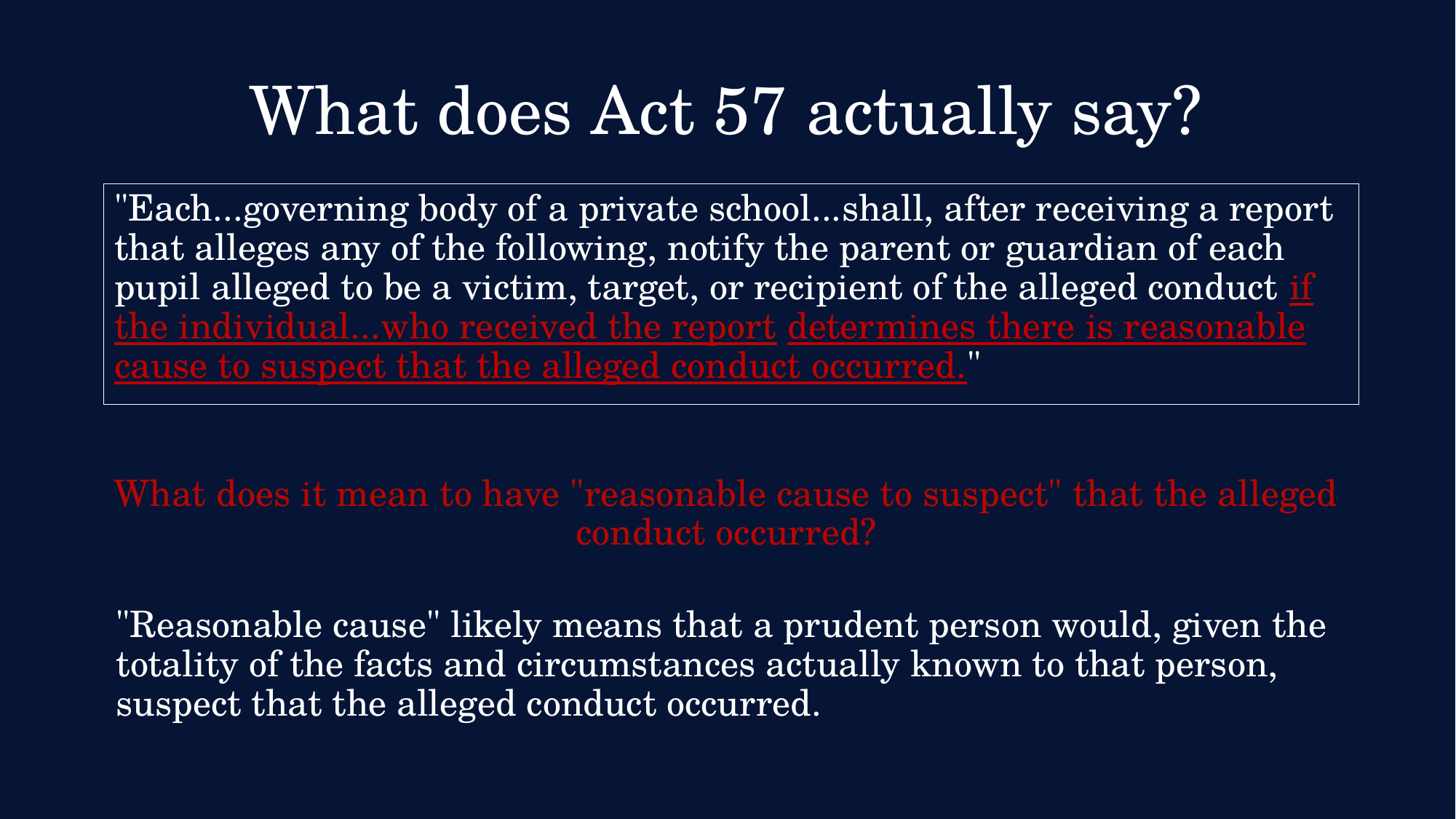

What does Act 57 actually say?
"Each...governing body of a private school...shall, after receiving a report that alleges any of the following, notify the parent or guardian of each pupil alleged to be a victim, target, or recipient of the alleged conduct if the individual...who received the report determines there is reasonable cause to suspect that the alleged conduct occurred."
What does it mean to have "reasonable cause to suspect" that the alleged conduct occurred?
"Reasonable cause" likely means that a prudent person would, given the totality of the facts and circumstances actually known to that person, suspect that the alleged conduct occurred.